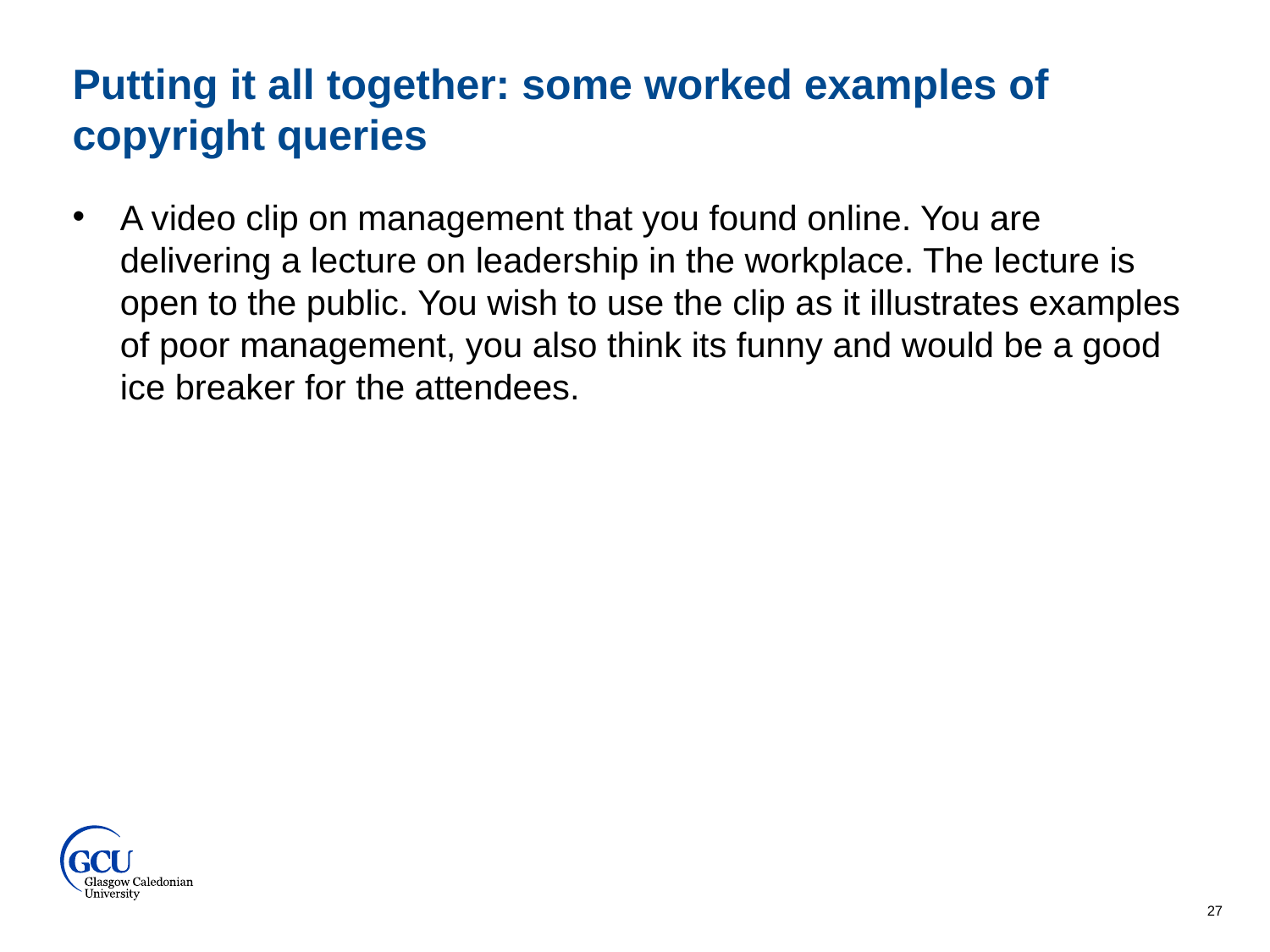

Putting it all together: some worked examples of copyright queries
A video clip on management that you found online. You are delivering a lecture on leadership in the workplace. The lecture is open to the public. You wish to use the clip as it illustrates examples of poor management, you also think its funny and would be a good ice breaker for the attendees.